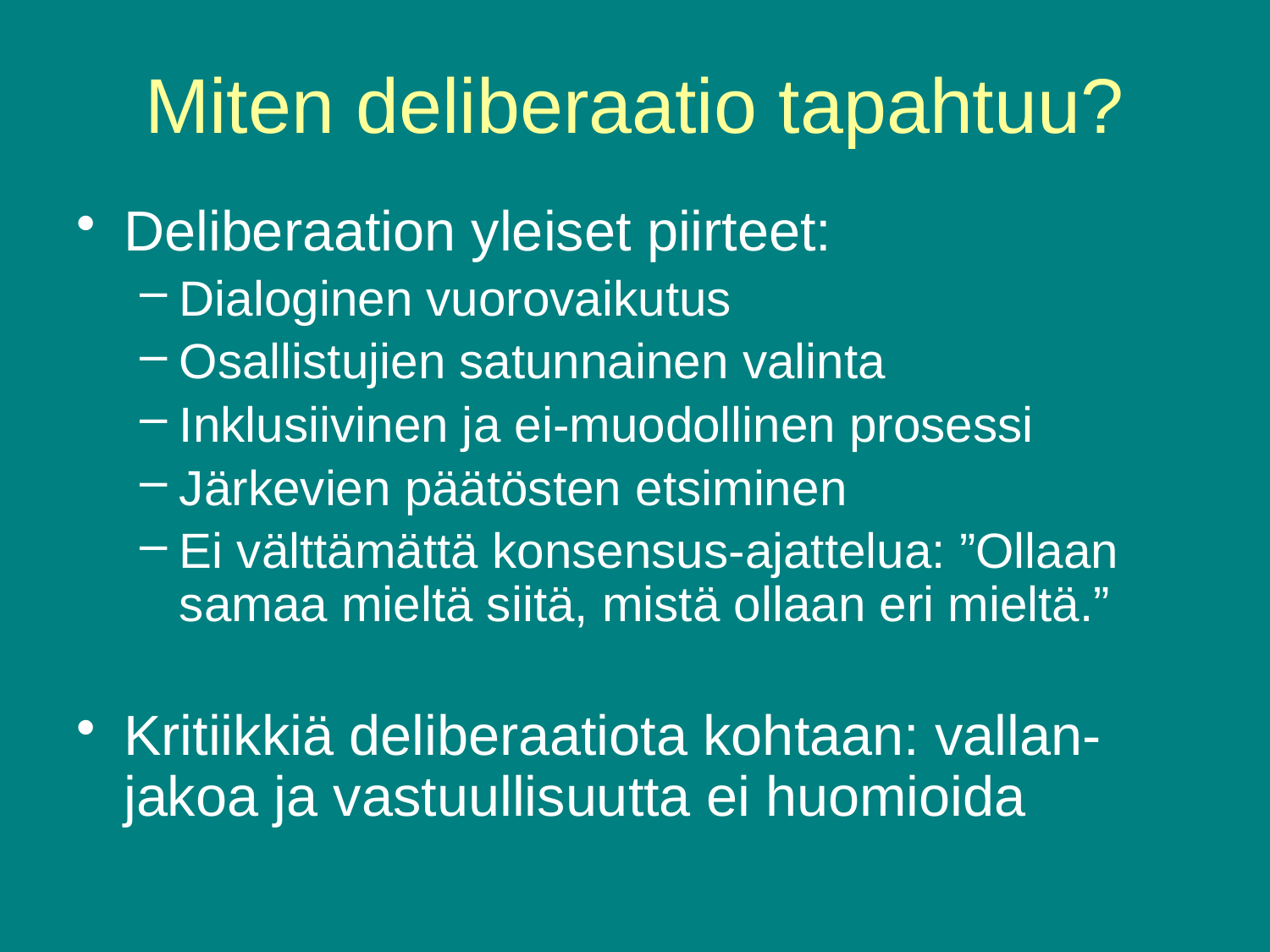

# Miten deliberaatio tapahtuu?
Deliberaation yleiset piirteet:
Dialoginen vuorovaikutus
Osallistujien satunnainen valinta
Inklusiivinen ja ei-muodollinen prosessi
Järkevien päätösten etsiminen
Ei välttämättä konsensus-ajattelua: ”Ollaan samaa mieltä siitä, mistä ollaan eri mieltä.”

Kritiikkiä deliberaatiota kohtaan: vallan-jakoa ja vastuullisuutta ei huomioida